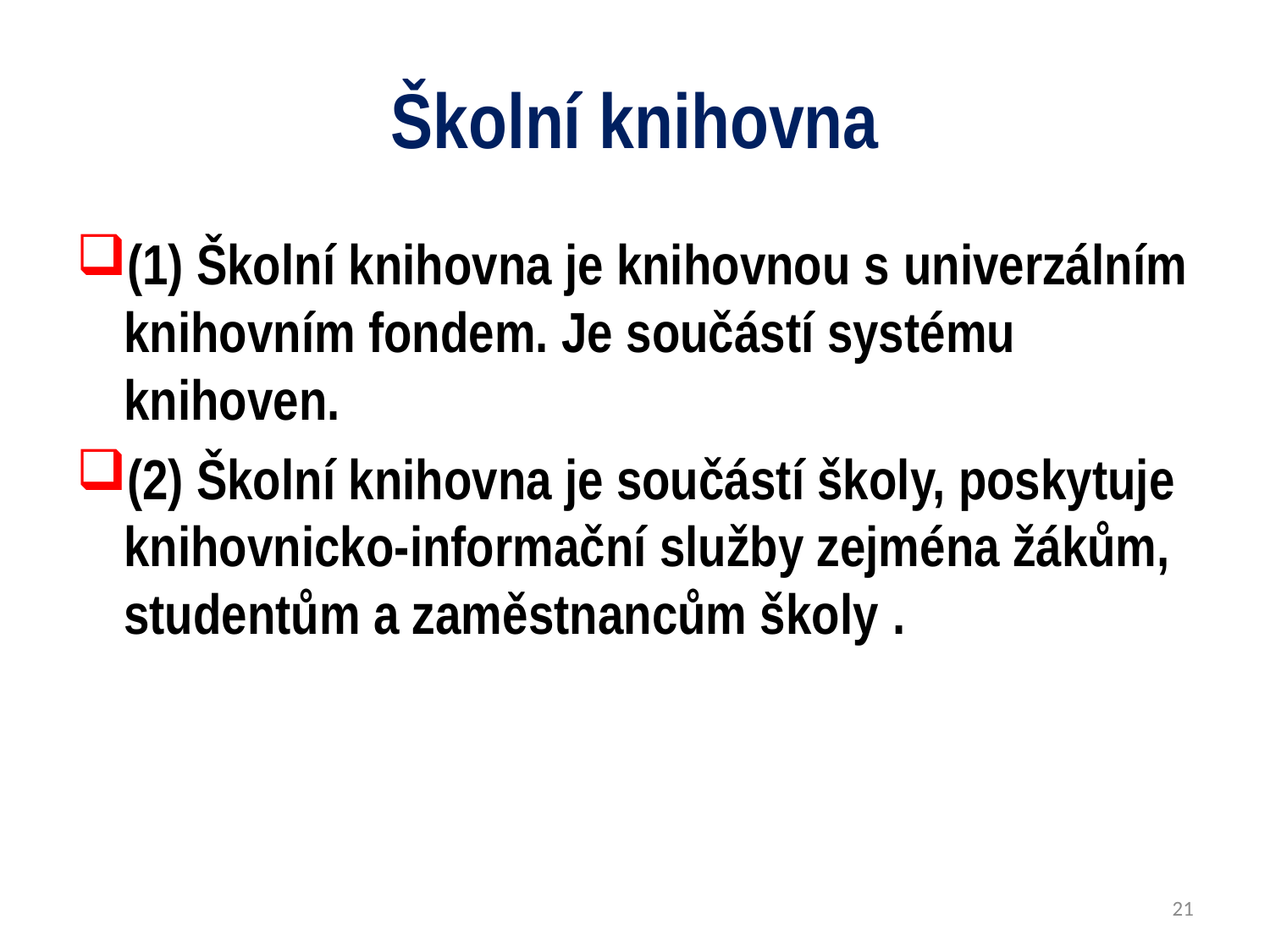

# Školní knihovna
(1) Školní knihovna je knihovnou s univerzálním knihovním fondem. Je součástí systému knihoven.
(2) Školní knihovna je součástí školy, poskytuje knihovnicko-informační služby zejména žákům, studentům a zaměstnancům školy .

21